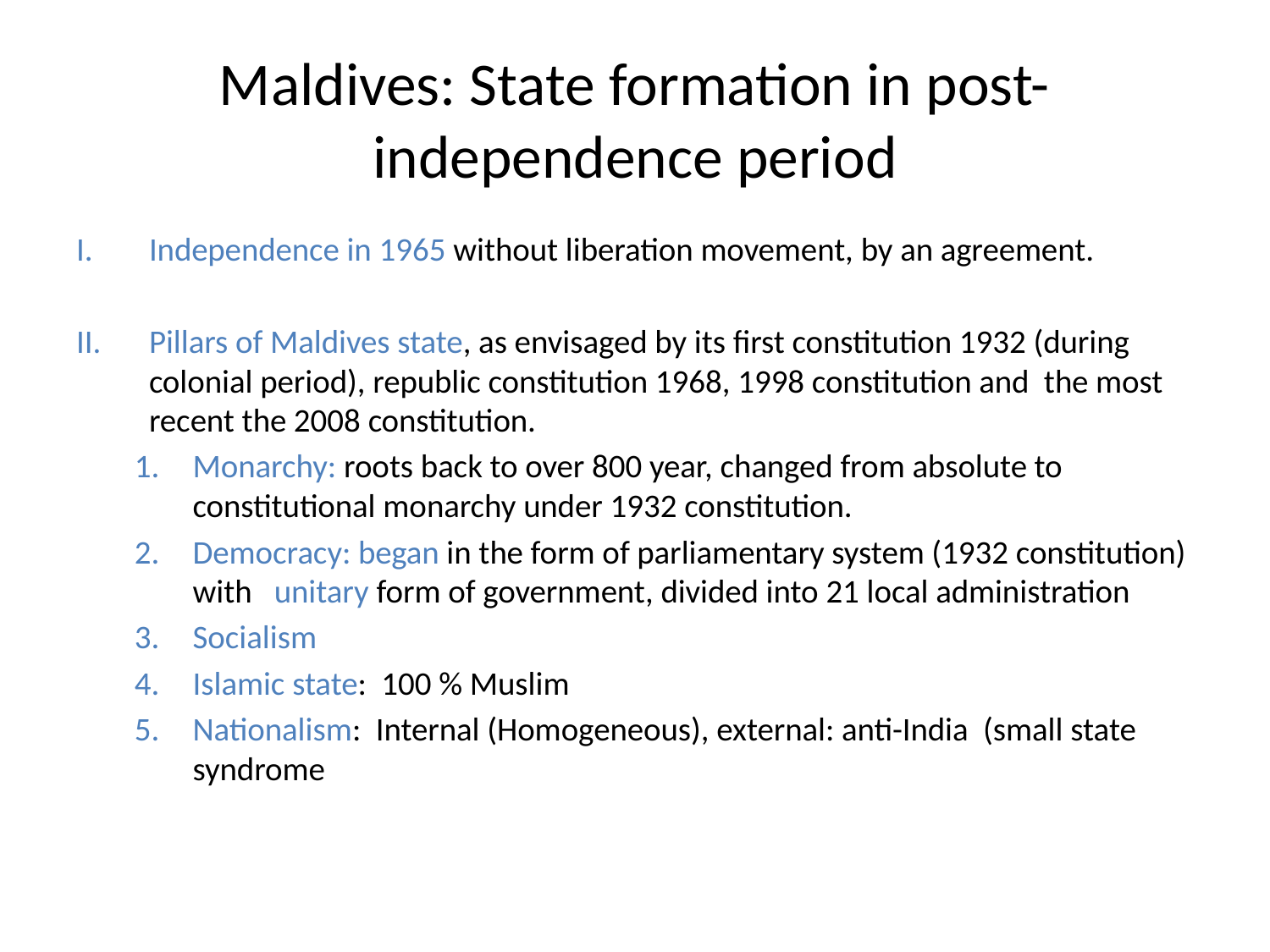

# Maldives: State formation in post-independence period
Independence in 1965 without liberation movement, by an agreement.

Pillars of Maldives state, as envisaged by its first constitution 1932 (during colonial period), republic constitution 1968, 1998 constitution and  the most recent the 2008 constitution.
Monarchy: roots back to over 800 year, changed from absolute to constitutional monarchy under 1932 constitution.
Democracy: began in the form of parliamentary system (1932 constitution) with   unitary form of government, divided into 21 local administration
Socialism
Islamic state:  100 % Muslim
Nationalism:  Internal (Homogeneous), external: anti-India  (small state syndrome